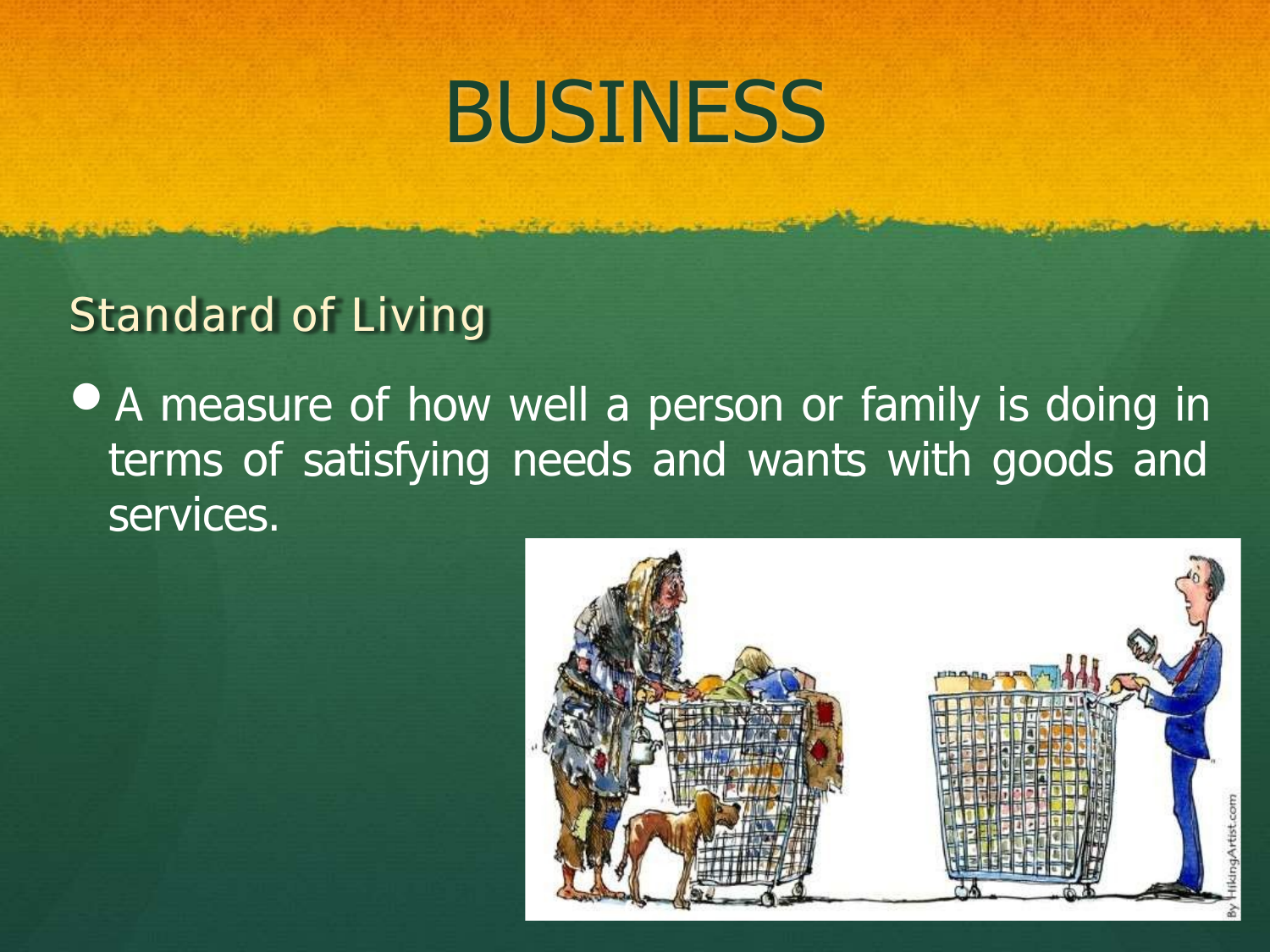

# BUSINESS

Standard of Living
A measure of how well a person or family is doing in  terms of satisfying needs and wants with goods and  services.

6